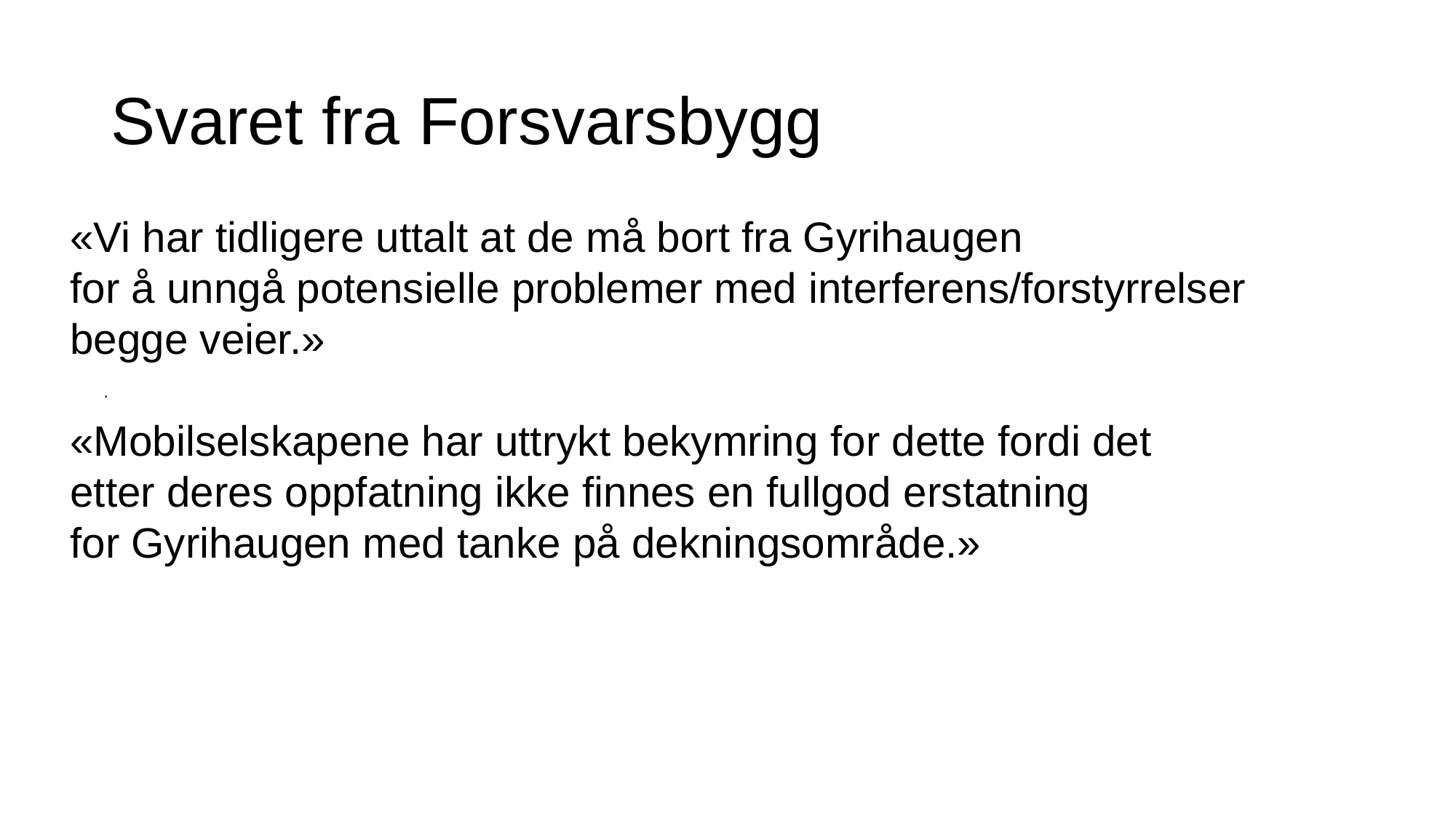

Mobilselskapene har uttrykt bekymring for dette fordi det etter deres oppfatning ikke finnes en fullgod erstatning for Gyrihaugen med tanke på dekningsområde.
Mobilselskapene har uttrykt bekymring for dette fordi det etter deres oppfatning ikke finnes en fullgod erstatning for Gyrihaugen med tanke på dekningsområde.
# Svaret fra Forsvarsbygg
«Vi har tidligere uttalt at de må bort fra Gyrihaugen
for å unngå potensielle problemer med interferens/forstyrrelser
begge veier.»

«Mobilselskapene har uttrykt bekymring for dette fordi det
etter deres oppfatning ikke finnes en fullgod erstatning
for Gyrihaugen med tanke på dekningsområde.»

.